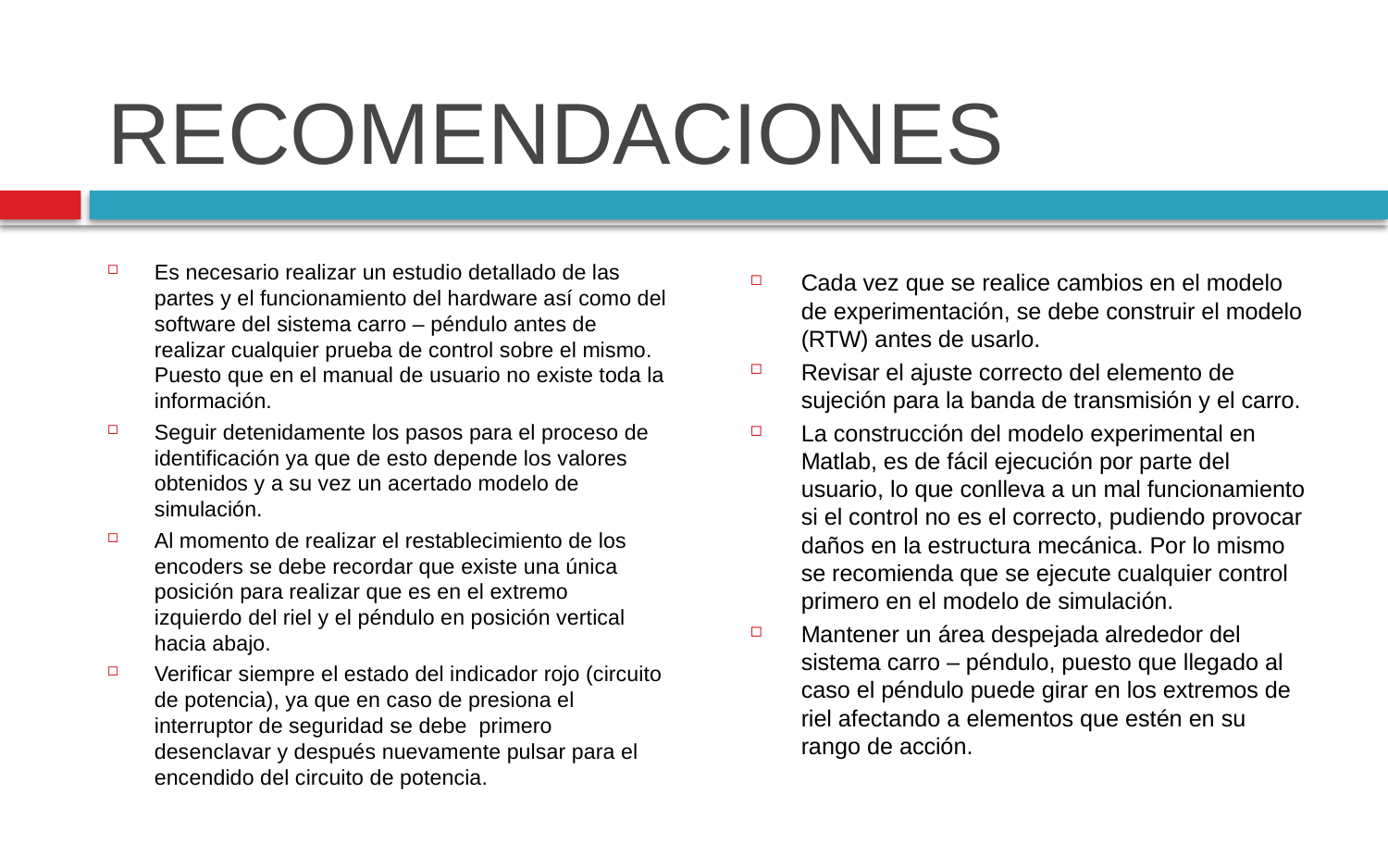

# RECOMENDACIONES
Es necesario realizar un estudio detallado de las partes y el funcionamiento del hardware así como del software del sistema carro – péndulo antes de realizar cualquier prueba de control sobre el mismo. Puesto que en el manual de usuario no existe toda la información.
Seguir detenidamente los pasos para el proceso de identificación ya que de esto depende los valores obtenidos y a su vez un acertado modelo de simulación.
Al momento de realizar el restablecimiento de los encoders se debe recordar que existe una única posición para realizar que es en el extremo izquierdo del riel y el péndulo en posición vertical hacia abajo.
Verificar siempre el estado del indicador rojo (circuito de potencia), ya que en caso de presiona el  interruptor de seguridad se debe  primero desenclavar y después nuevamente pulsar para el encendido del circuito de potencia.

Cada vez que se realice cambios en el modelo de experimentación, se debe construir el modelo (RTW) antes de usarlo.
Revisar el ajuste correcto del elemento de sujeción para la banda de transmisión y el carro.
La construcción del modelo experimental en Matlab, es de fácil ejecución por parte del usuario, lo que conlleva a un mal funcionamiento si el control no es el correcto, pudiendo provocar daños en la estructura mecánica. Por lo mismo se recomienda que se ejecute cualquier control primero en el modelo de simulación.
Mantener un área despejada alrededor del sistema carro – péndulo, puesto que llegado al caso el péndulo puede girar en los extremos de riel afectando a elementos que estén en su rango de acción.